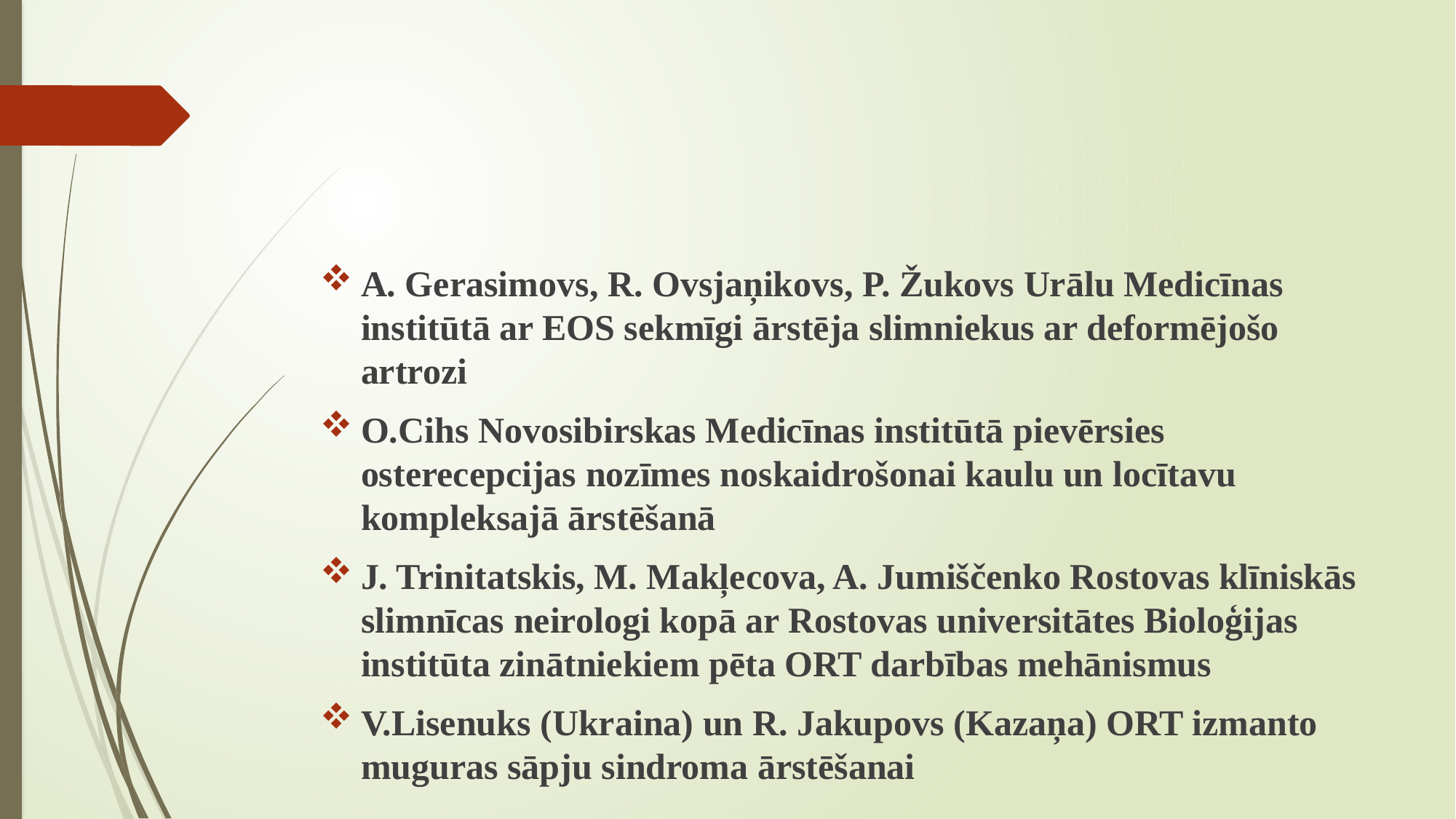

#
A. Gerasimovs, R. Ovsjaņikovs, P. Žukovs Urālu Medicīnas institūtā ar EOS sekmīgi ārstēja slimniekus ar deformējošo artrozi
O.Cihs Novosibirskas Medicīnas institūtā pievērsies osterecepcijas nozīmes noskaidrošonai kaulu un locītavu kompleksajā ārstēšanā
J. Trinitatskis, M. Makļecova, A. Jumiščenko Rostovas klīniskās slimnīcas neirologi kopā ar Rostovas universitātes Bioloģijas institūta zinātniekiem pēta ORT darbības mehānismus
V.Lisenuks (Ukraina) un R. Jakupovs (Kazaņa) ORT izmanto muguras sāpju sindroma ārstēšanai